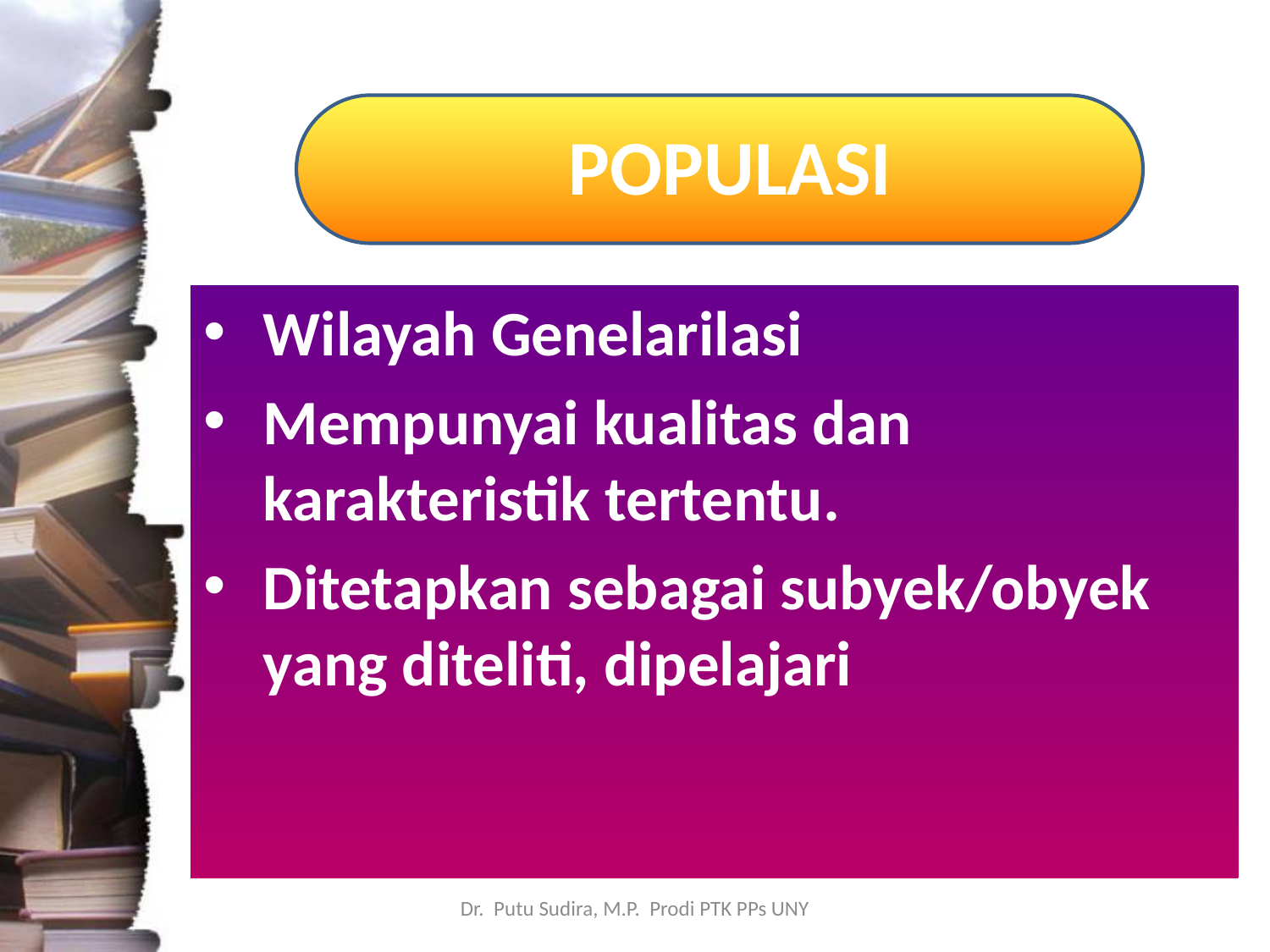

# POPULASI
Wilayah Genelarilasi
Mempunyai kualitas dan karakteristik tertentu.
Ditetapkan sebagai subyek/obyek yang diteliti, dipelajari
Dr.  Putu Sudira, M.P.  Prodi PTK PPs UNY